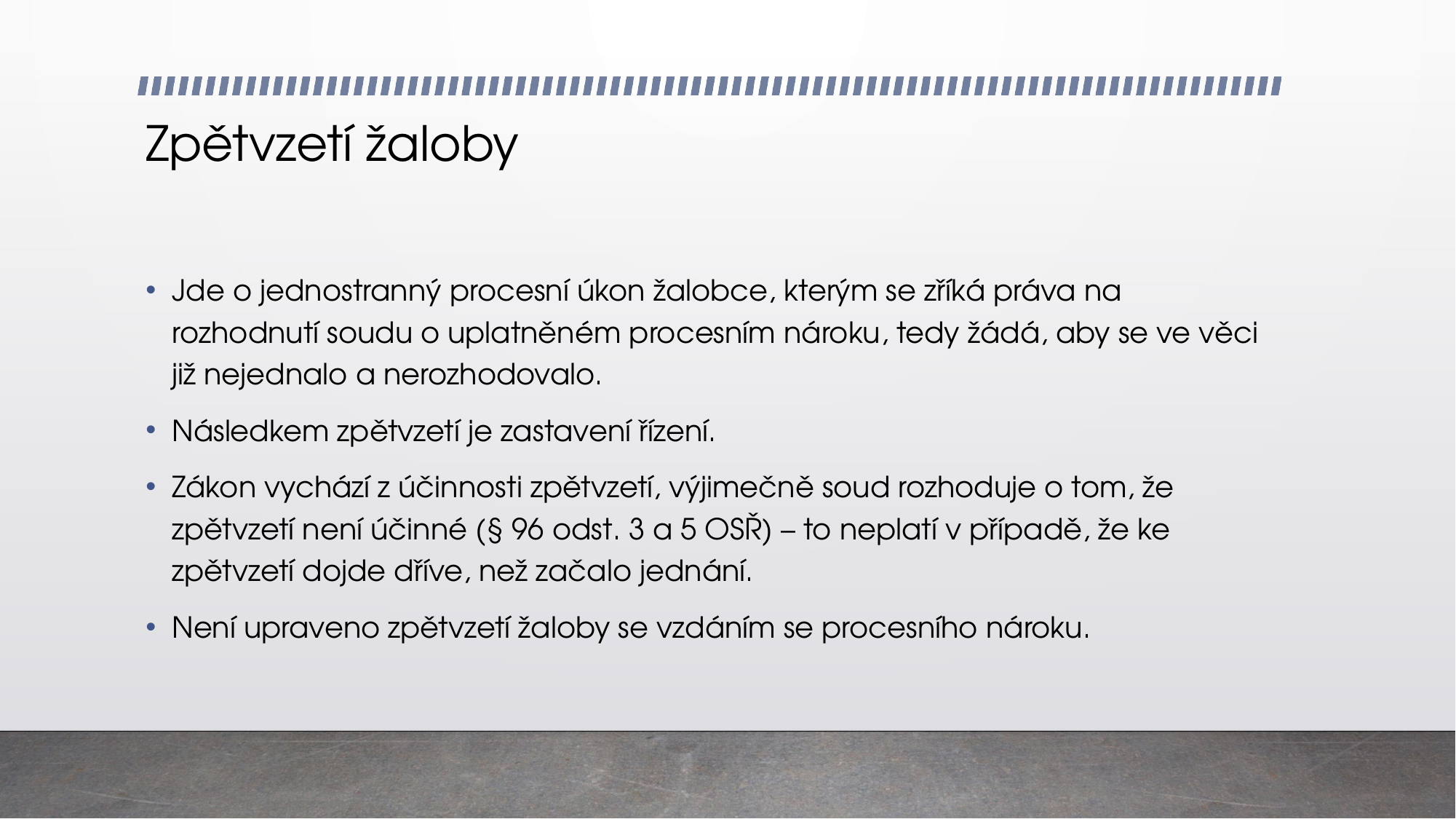

# Zpětvzetí žaloby
Jde o jednostranný procesní úkon žalobce, kterým se zříká práva na rozhodnutí soudu o uplatněném procesním nároku, tedy žádá, aby se ve věci již nejednalo a nerozhodovalo.
Následkem zpětvzetí je zastavení řízení.
Zákon vychází z účinnosti zpětvzetí, výjimečně soud rozhoduje o tom, že zpětvzetí není účinné (§ 96 odst. 3 a 5 OSŘ) – to neplatí v případě, že ke zpětvzetí dojde dříve, než začalo jednání.
Není upraveno zpětvzetí žaloby se vzdáním se procesního nároku.